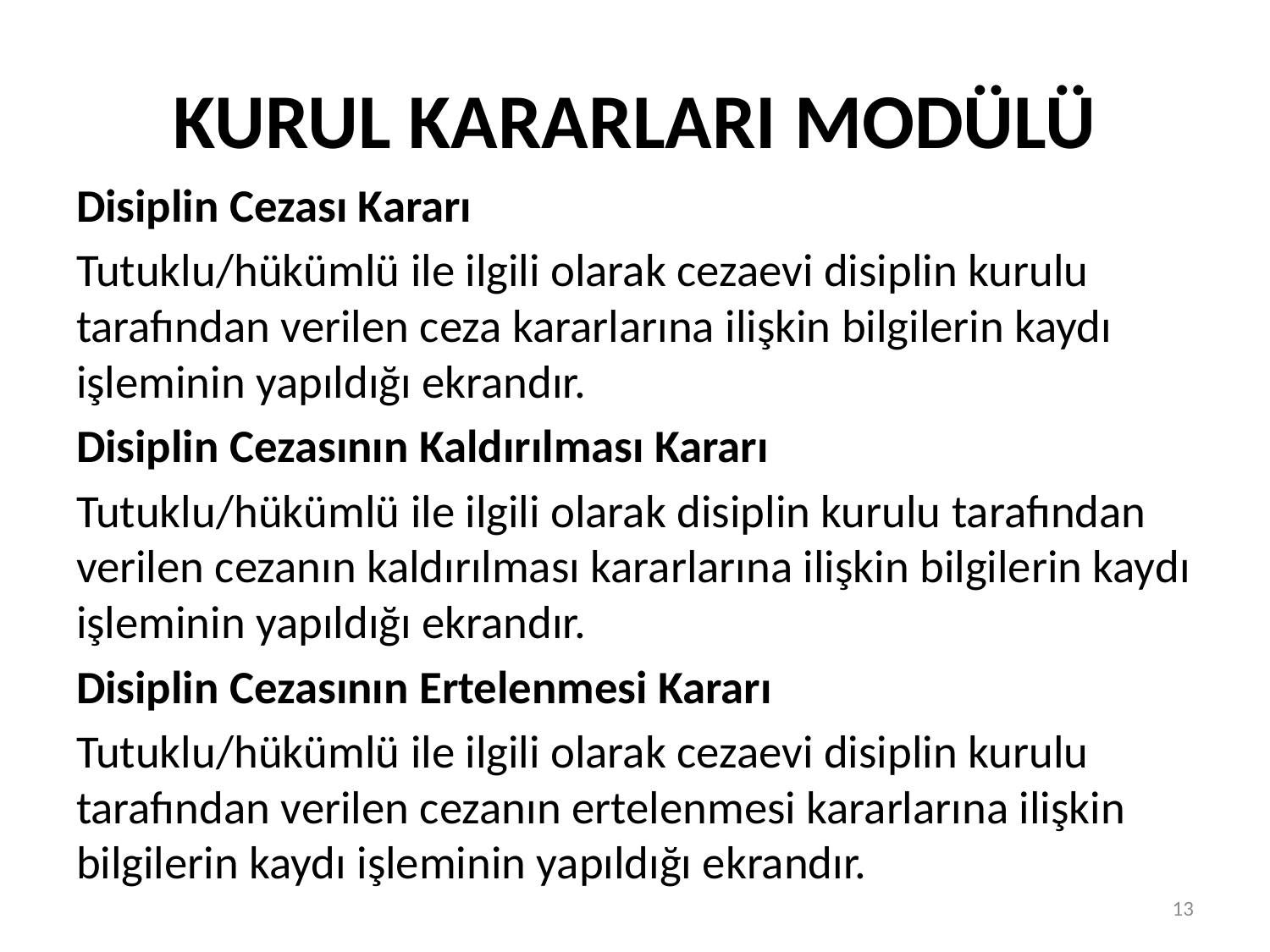

# KURUL KARARLARI MODÜLÜ
Disiplin Cezası Kararı
Tutuklu/hükümlü ile ilgili olarak cezaevi disiplin kurulu tarafından verilen ceza kararlarına ilişkin bilgilerin kaydı işleminin yapıldığı ekrandır.
Disiplin Cezasının Kaldırılması Kararı
Tutuklu/hükümlü ile ilgili olarak disiplin kurulu tarafından verilen cezanın kaldırılması kararlarına ilişkin bilgilerin kaydı işleminin yapıldığı ekrandır.
Disiplin Cezasının Ertelenmesi Kararı
Tutuklu/hükümlü ile ilgili olarak cezaevi disiplin kurulu tarafından verilen cezanın ertelenmesi kararlarına ilişkin bilgilerin kaydı işleminin yapıldığı ekrandır.

13